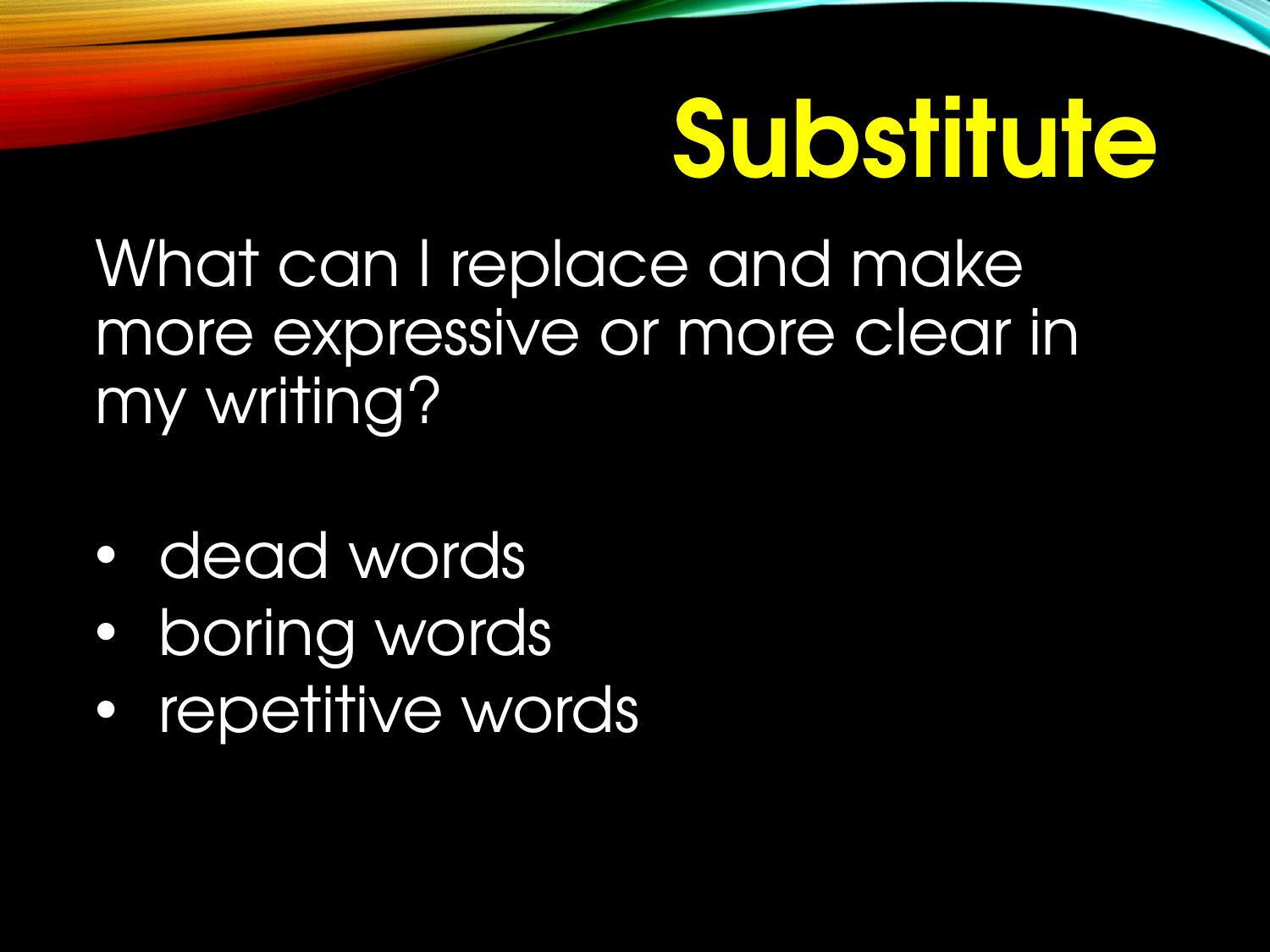

# Substitute
What can I replace and make more expressive or more clear in my writing?

dead words
boring words
repetitive words